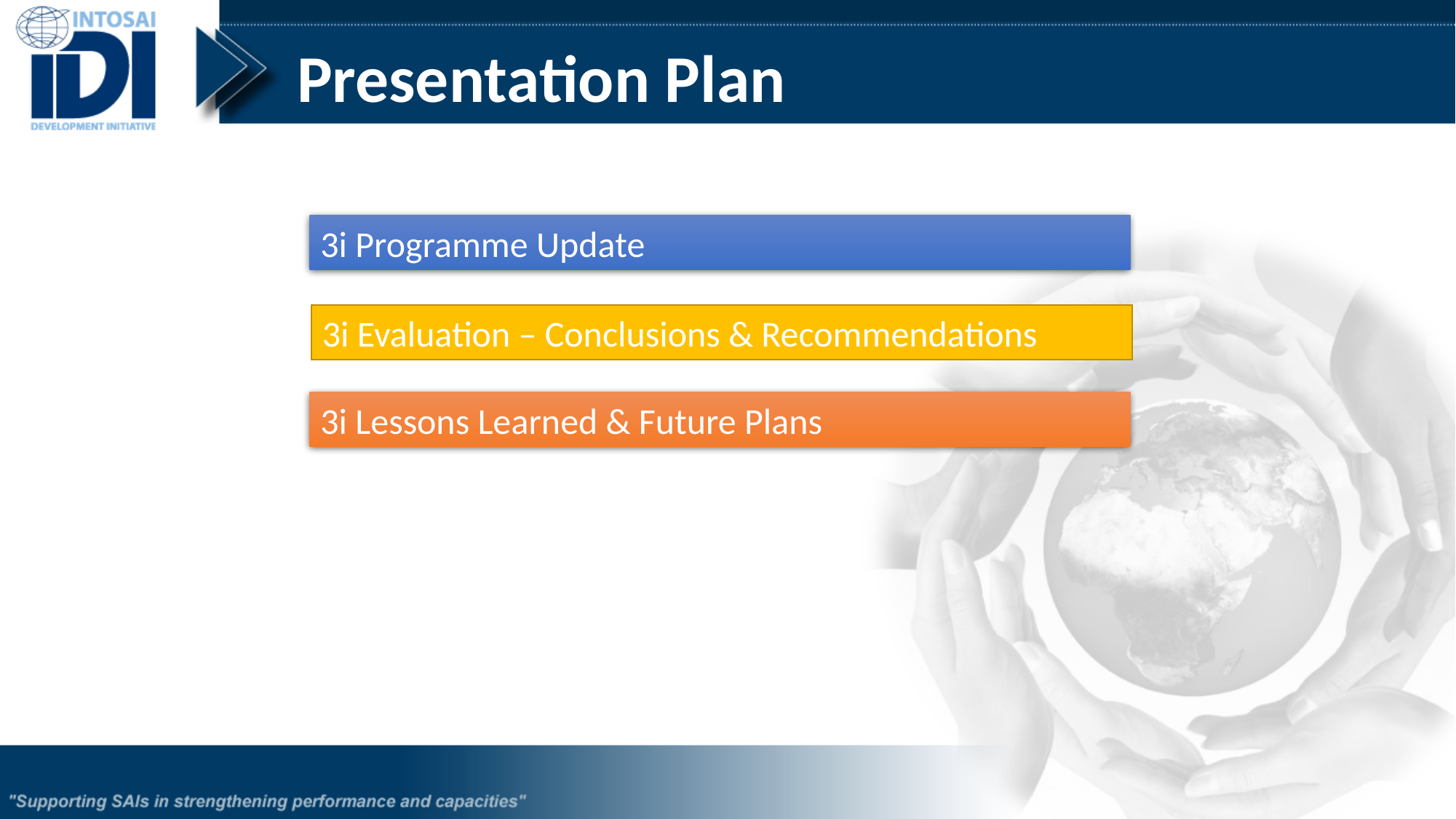

Presentation Plan
3i Programme Update
3i Evaluation – Conclusions & Recommendations
3i Lessons Learned & Future Plans
2